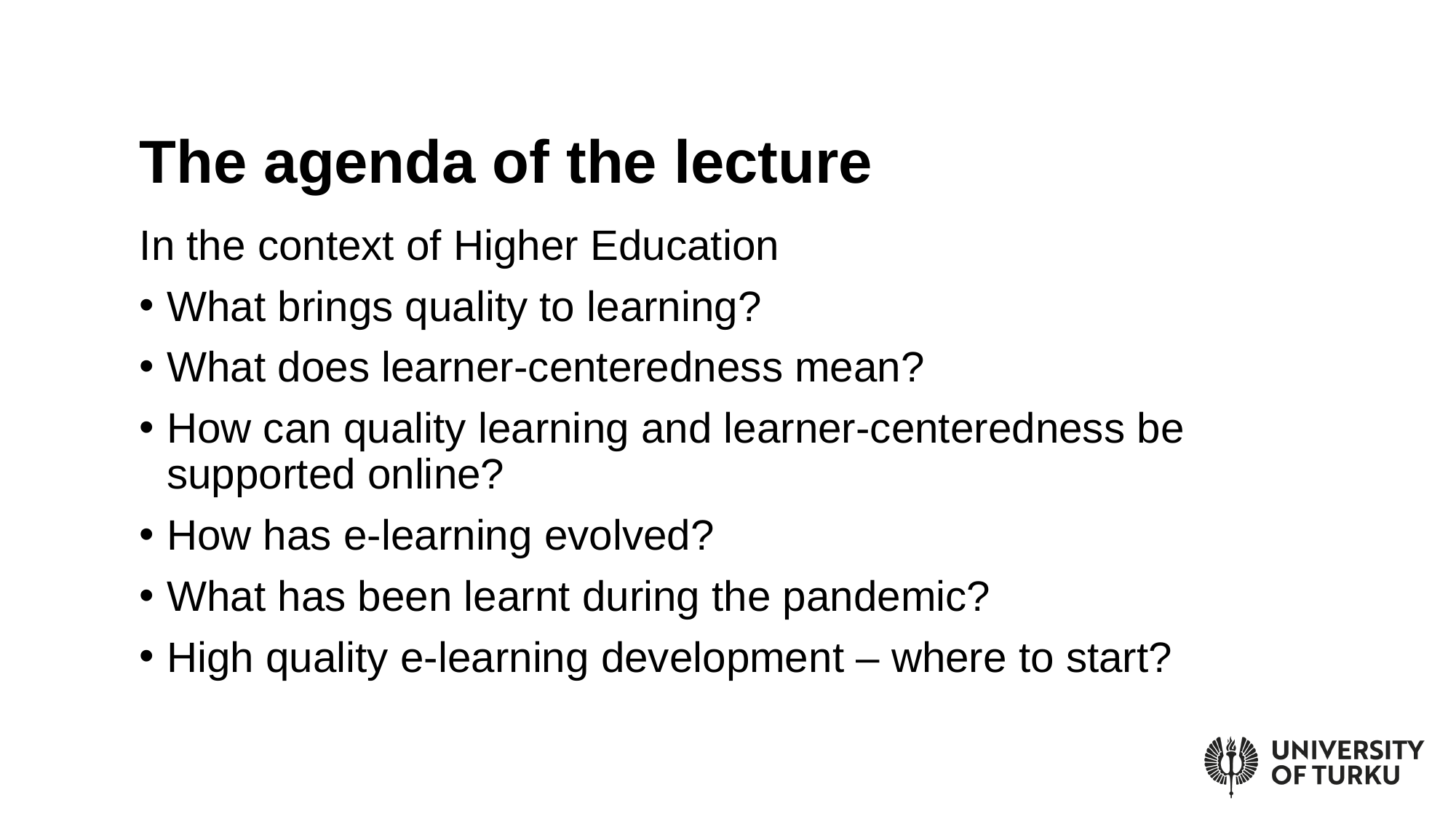

# The agenda of the lecture
In the context of Higher Education
What brings quality to learning?
What does learner-centeredness mean?
How can quality learning and learner-centeredness be supported online?
How has e-learning evolved?
What has been learnt during the pandemic?
High quality e-learning development – where to start?